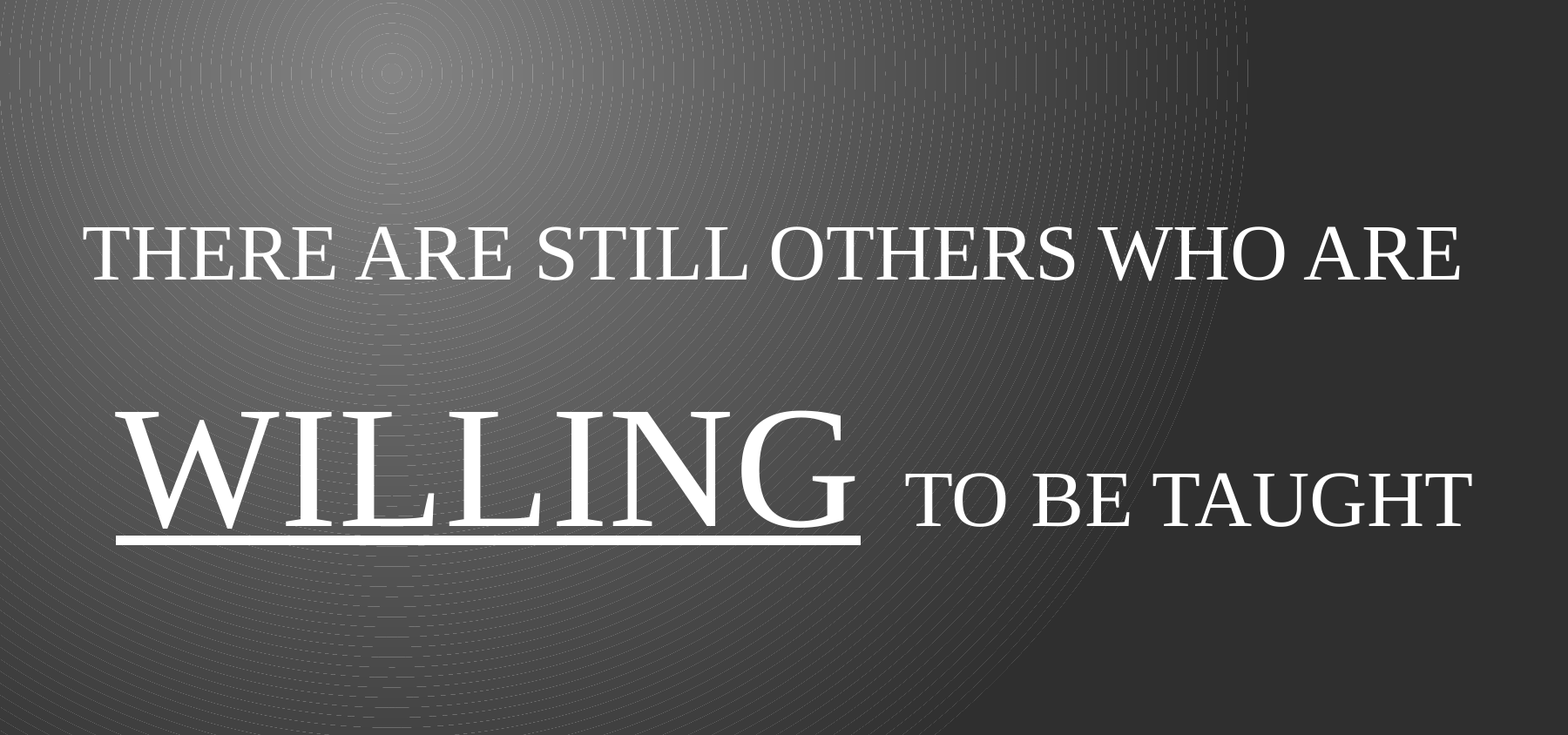

# There are still others WHO ARE
WILLING TO BE TAUGHT